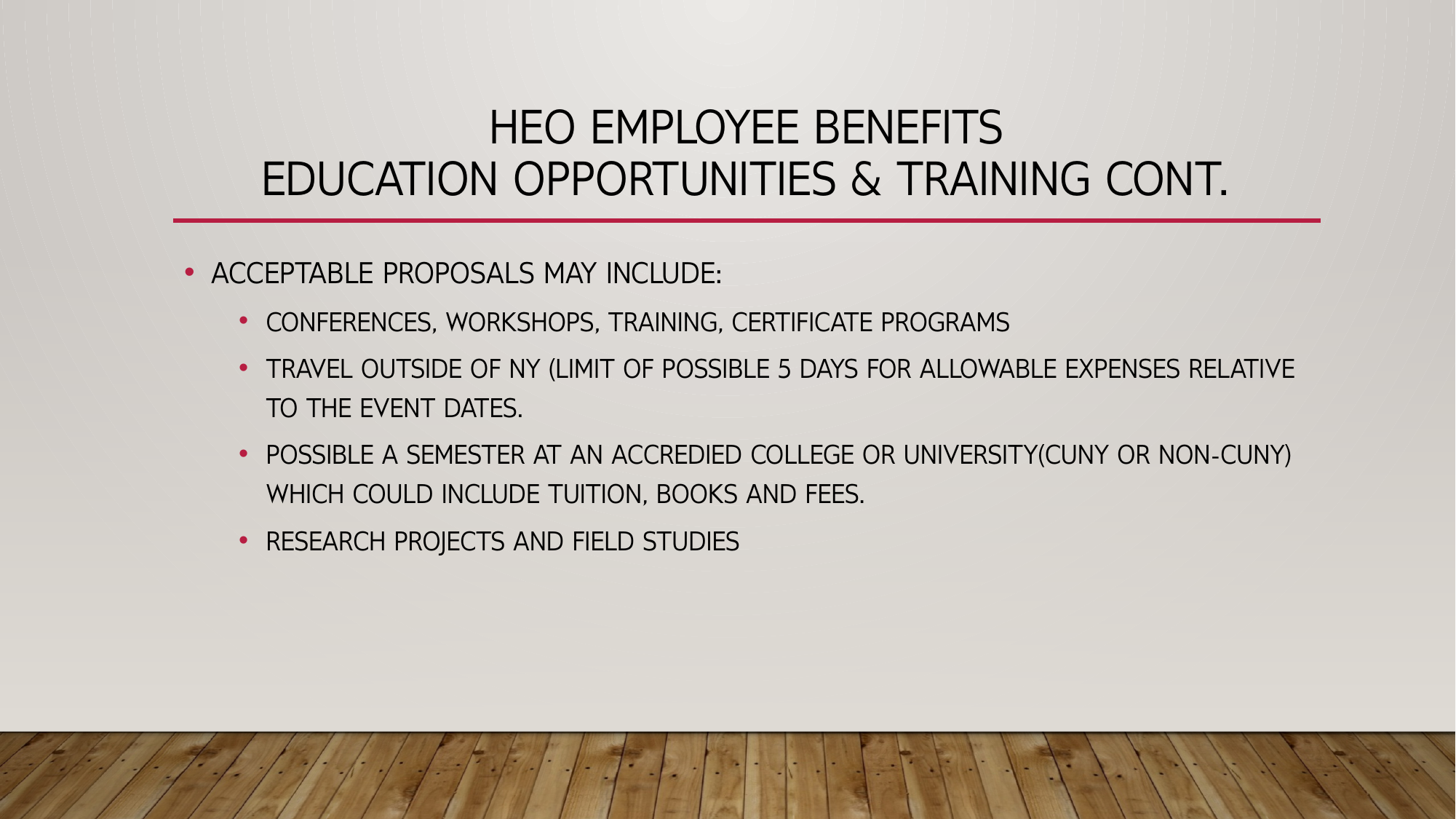

# Heo EMPLOYEE BENEFITS education opportunities & TRAINING CONT.
ACCEPTABLE PROPOSALS MAY INCLUDE:
CONFERENCES, WORKSHOPS, TRAINING, CERTIFICATE PROGRAMS
TRAVEL OUTSIDE OF NY (LIMIT OF POSSIBLE 5 DAYS FOR ALLOWABLE EXPENSES RELATIVE TO THE EVENT DATES.
POSSIBLE A SEMESTER AT AN ACCREDIED COLLEGE OR UNIVERSITY(CUNY OR NON-CUNY) WHICH COULD INCLUDE TUITION, BOOKS AND FEES.
RESEARCH PROJECTS AND FIELD STUDIES